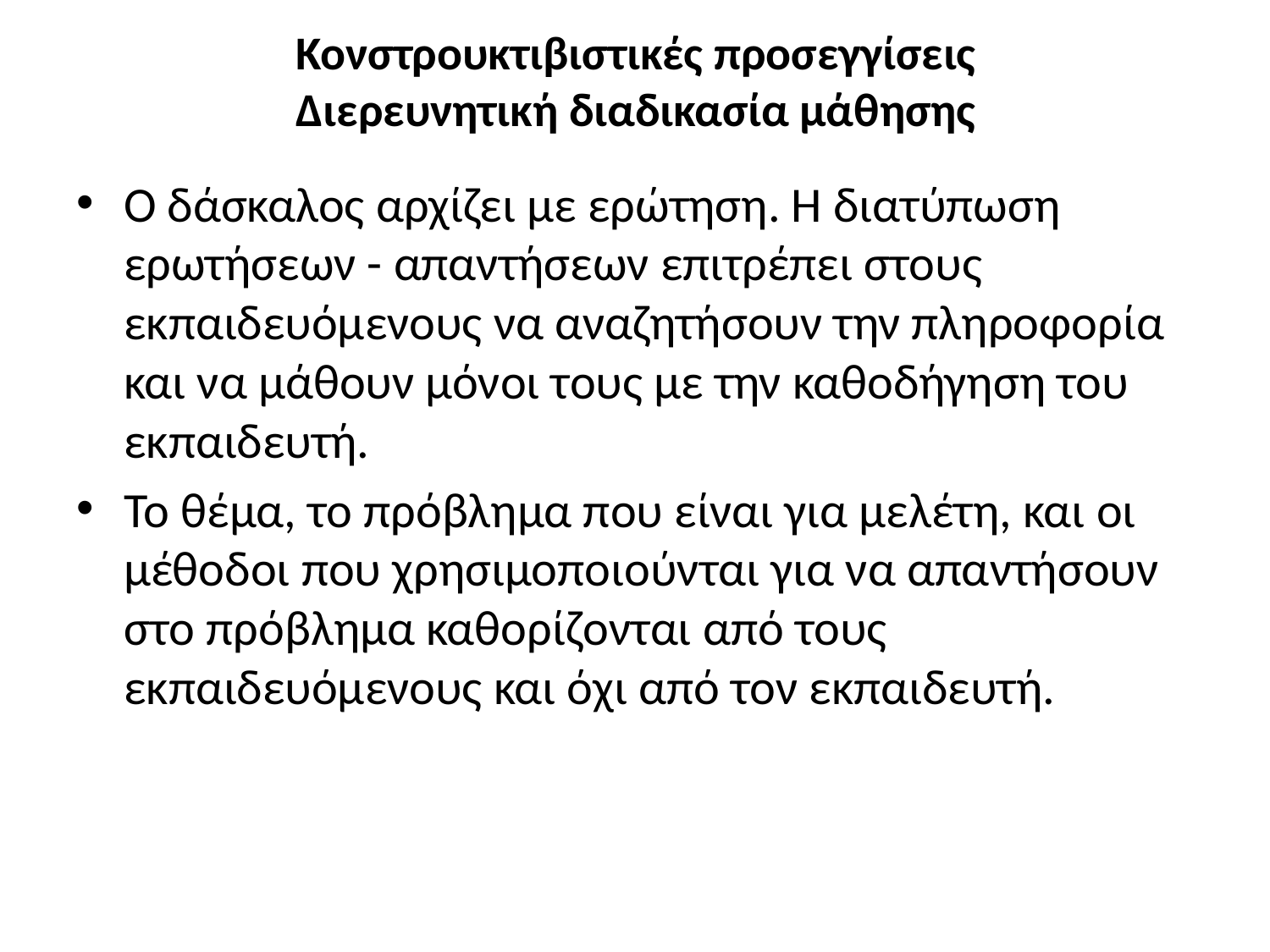

# Κονστρουκτιβιστικές προσεγγίσεις Διερευνητική διαδικασία μάθησης
Ο δάσκαλος αρχίζει με ερώτηση. Η διατύπωση ερωτήσεων - απαντήσεων επιτρέπει στους εκπαιδευόμενους να αναζητήσουν την πληροφορία και να μάθουν μόνοι τους με την καθοδήγηση του εκπαιδευτή.
Το θέμα, το πρόβλημα που είναι για μελέτη, και οι μέθοδοι που χρησιμοποιούνται για να απαντήσουν στο πρόβλημα καθορίζονται από τους εκπαιδευόμενους και όχι από τον εκπαιδευτή.